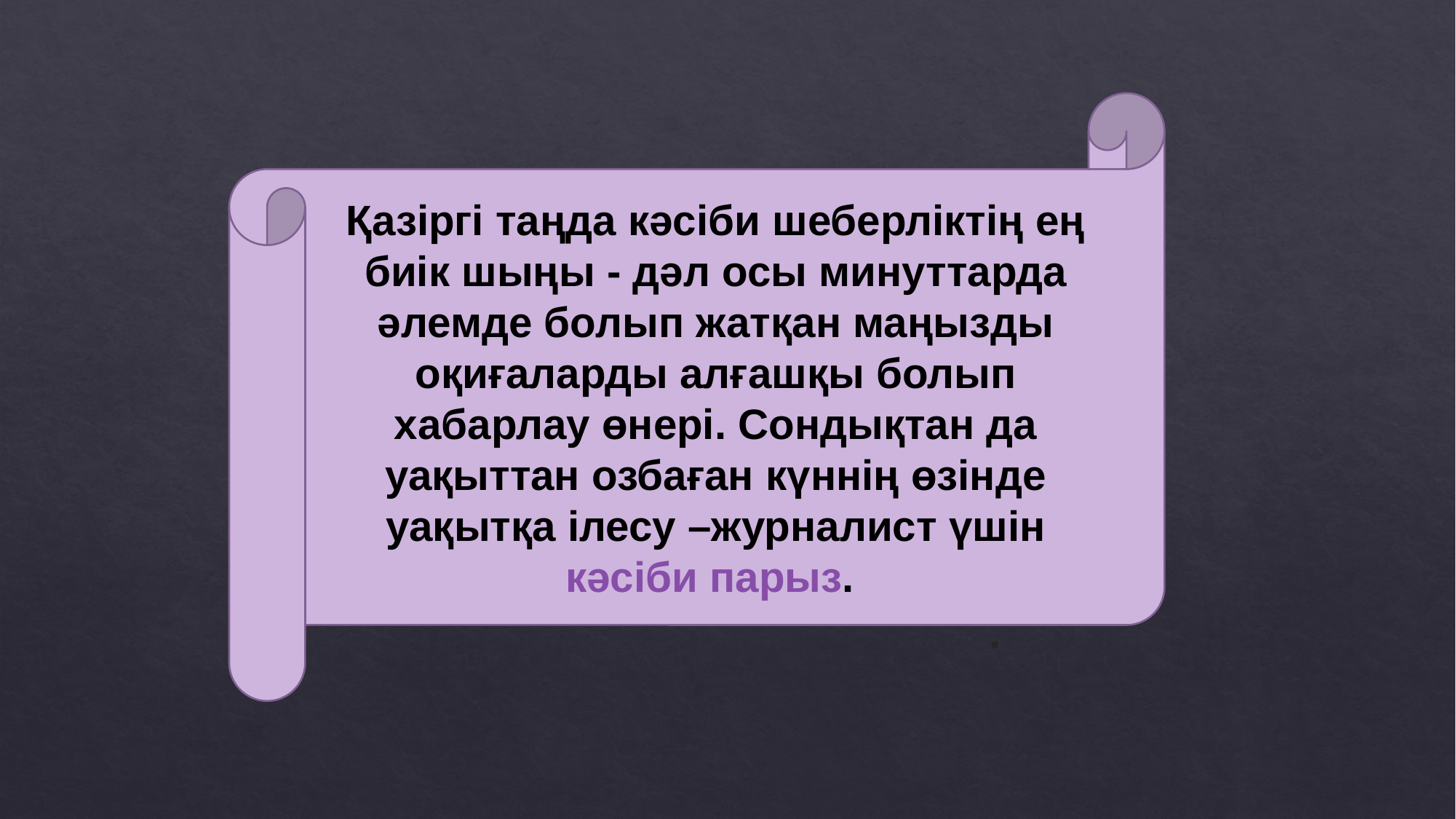

Қазіргі таңда кәсіби шеберліктің ең биік шыңы - дәл осы минуттарда әлемде болып жатқан маңызды оқиғаларды алғашқы болып хабарлау өнері. Сондықтан да уақыттан озбаған күннің өзінде уақытқа ілесу –журналист үшін кәсіби парыз.
.